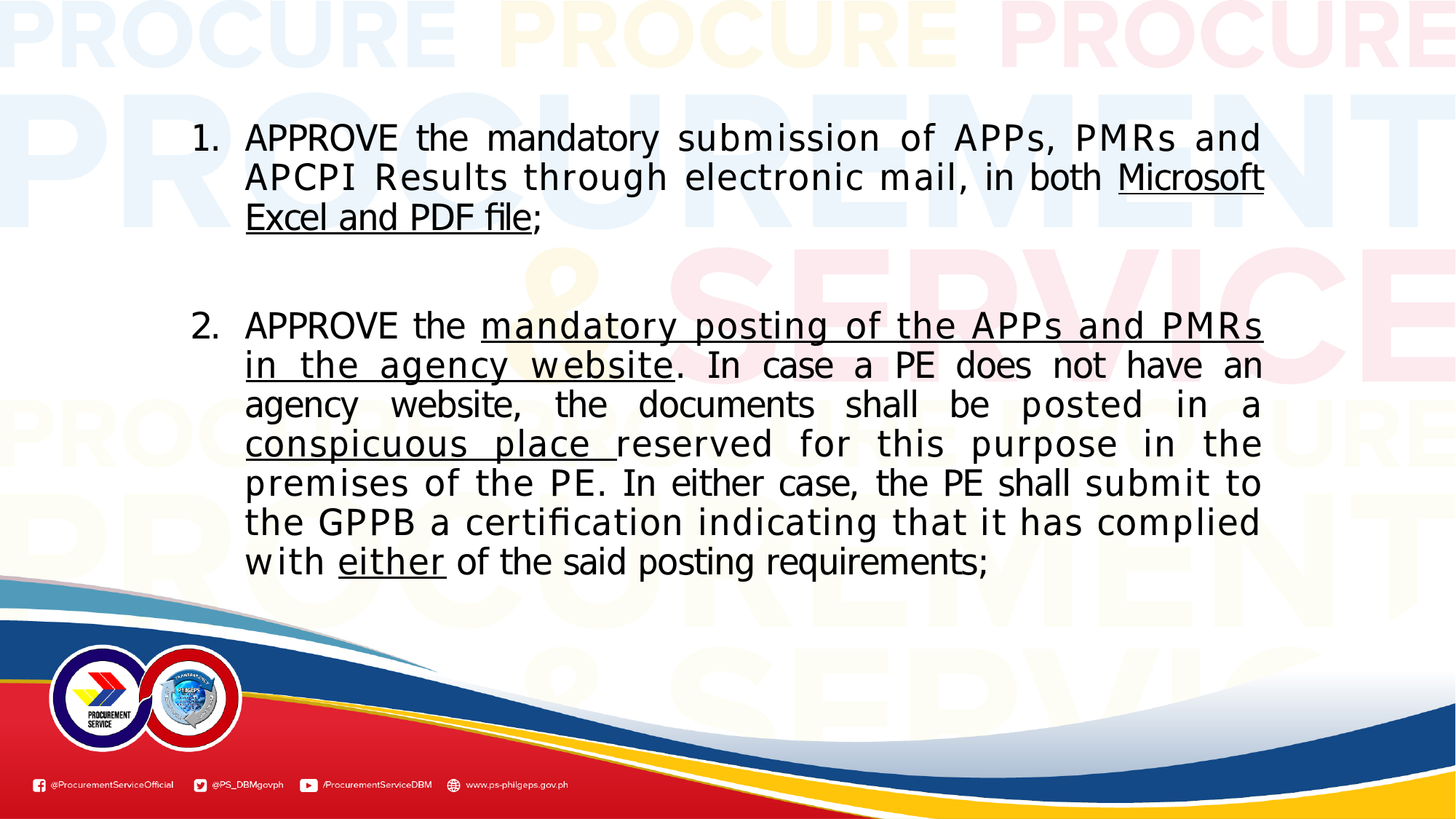

APPROVE the mandatory submission of APPs, PMRs and APCPI Results through electronic mail, in both Microsoft Excel and PDF file;

APPROVE the mandatory posting of the APPs and PMRs in the agency website. In case a PE does not have an agency website, the documents shall be posted in a conspicuous place reserved for this purpose in the premises of the PE. In either case, the PE shall submit to the GPPB a certification indicating that it has complied with either of the said posting requirements;